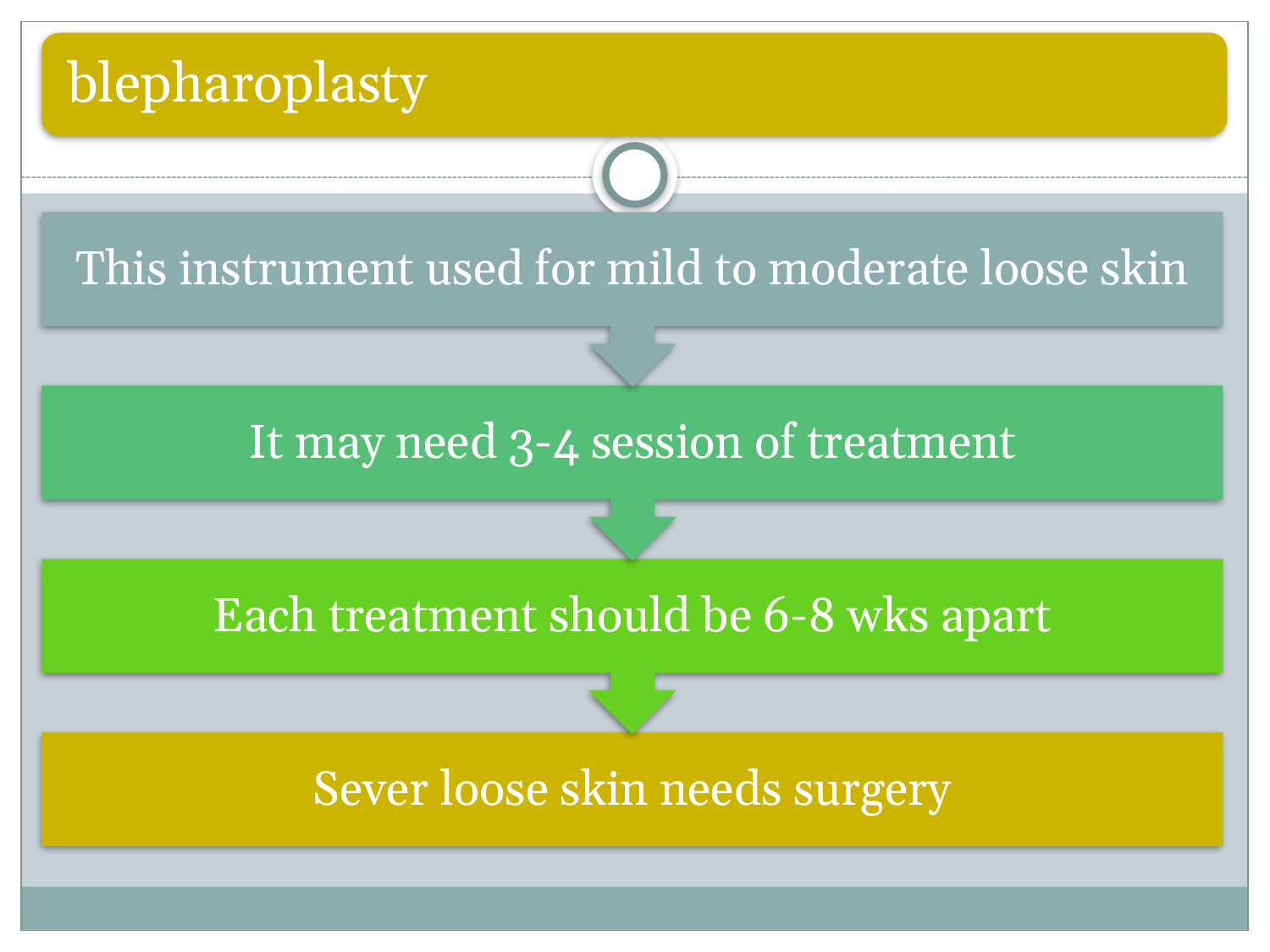

blepharoplasty
Sever loose skin needs surgery
Each treatment should be 6-8 wks apart
It may need 3-4 session of treatment
This instrument used for mild to moderate loose skin